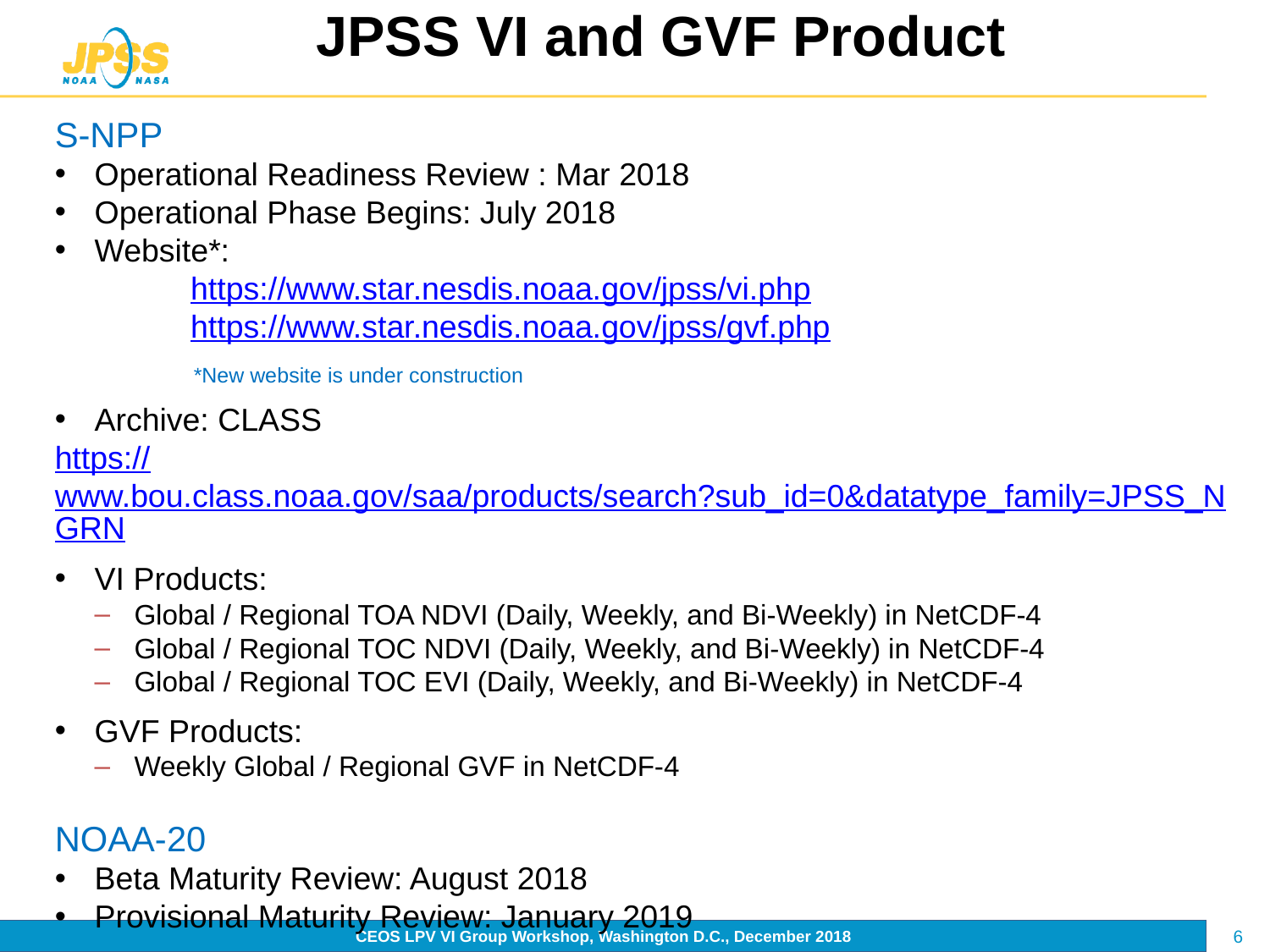

# JPSS VI and GVF Product
S-NPP
Operational Readiness Review : Mar 2018
Operational Phase Begins: July 2018
Website*:
	 https://www.star.nesdis.noaa.gov/jpss/vi.php
	 https://www.star.nesdis.noaa.gov/jpss/gvf.php

	  *New website is under construction

Archive: CLASS
https://www.bou.class.noaa.gov/saa/products/search?sub_id=0&datatype_family=JPSS_NGRN

VI Products:
Global / Regional TOA NDVI (Daily, Weekly, and Bi-Weekly) in NetCDF-4
Global / Regional TOC NDVI (Daily, Weekly, and Bi-Weekly) in NetCDF-4
Global / Regional TOC EVI (Daily, Weekly, and Bi-Weekly) in NetCDF-4

GVF Products:
Weekly Global / Regional GVF in NetCDF-4

NOAA-20
Beta Maturity Review: August 2018
Provisional Maturity Review: January 2019